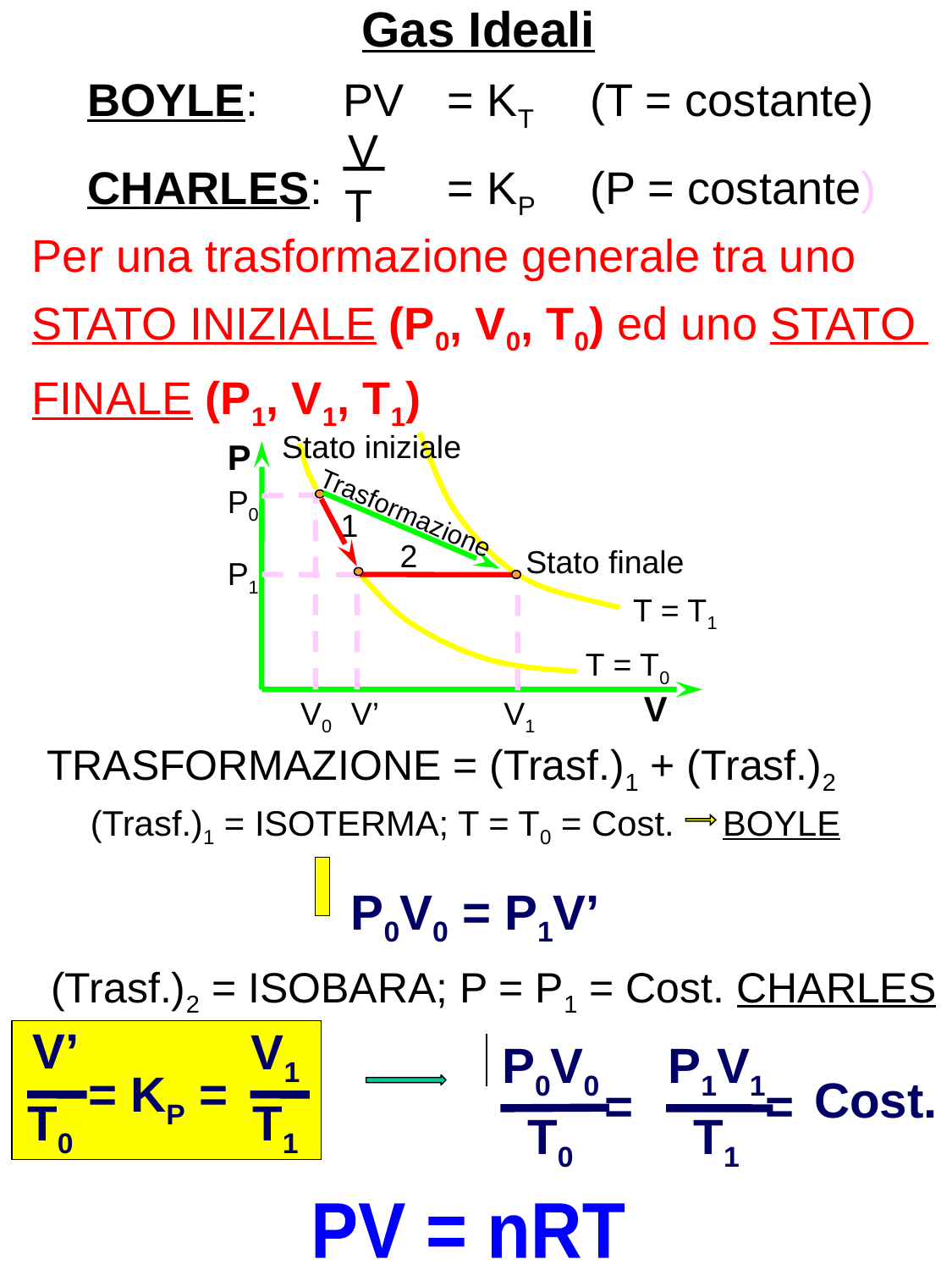

Gas Ideali
BOYLE: 	PV	= KT	(T = costante)
CHARLES:       	= KP	(P = costante)
V
T

Per una trasformazione generale tra uno
STATO INIZIALE (P0, V0, T0) ed uno STATO
FINALE (P1, V1, T1)
Stato iniziale
P

P0

Trasformazione

1
2
Stato finale
P1

T = T1
T = T0
V

V0
V’
V1
     TRASFORMAZIONE = (Trasf.)1 + (Trasf.)2
           (Trasf.)1 = ISOTERMA; T = T0 = Cost.     BOYLE

P0V0 = P1V’
(Trasf.)2 = ISOBARA; P = P1 = Cost. CHARLES
V’
V1
= KP =
T0
T1

P0V0
P1V1

Cost.
=
=
T0
T1

PV = nRT